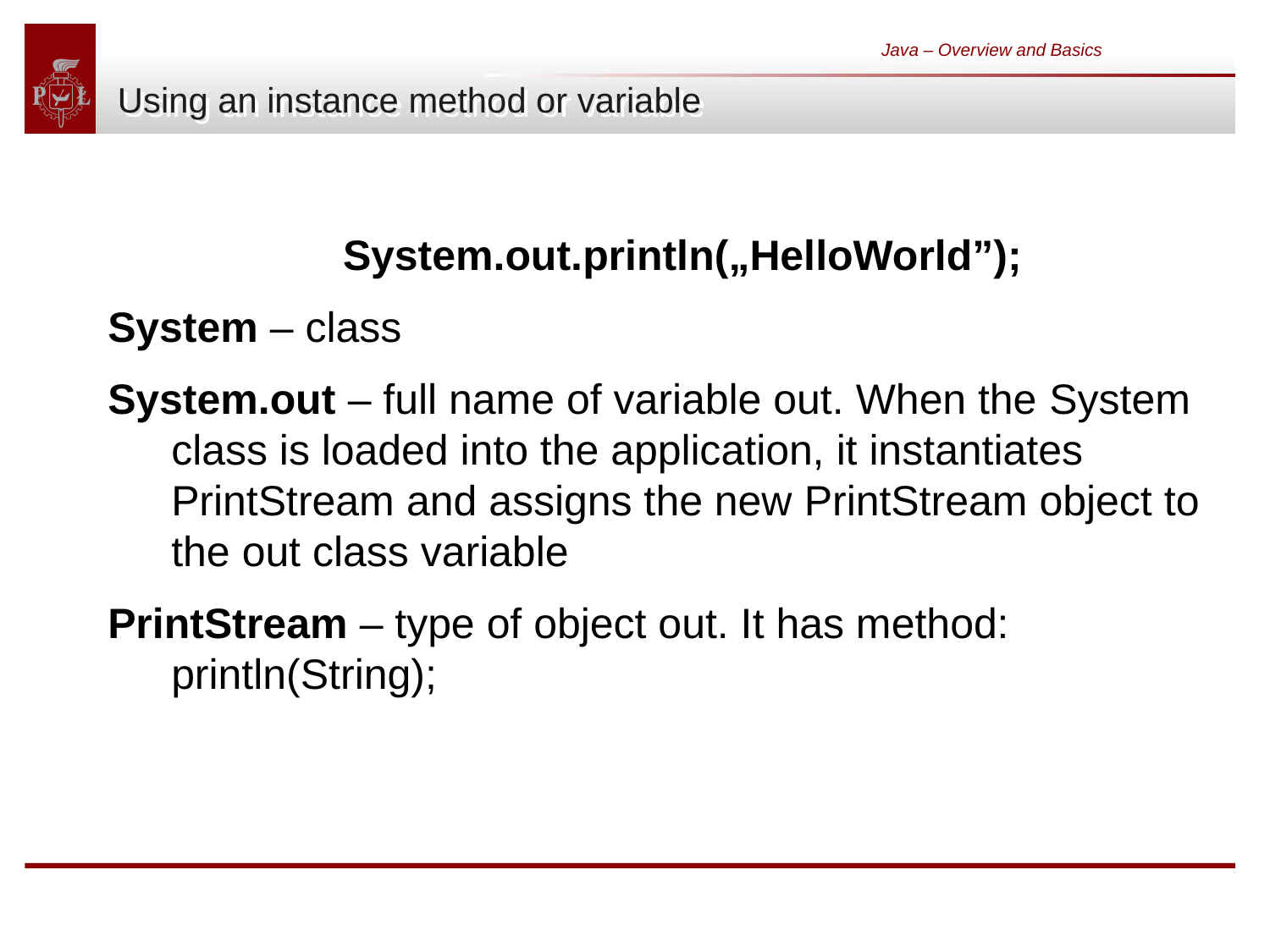

# Using an instance method or variable
Java – Overview and Basics
System.out.println(„HelloWorld”);
System – class
System.out – full name of variable out. When the System class is loaded into the application, it instantiates PrintStream and assigns the new PrintStream object to the out class variable
PrintStream – type of object out. It has method: println(String);